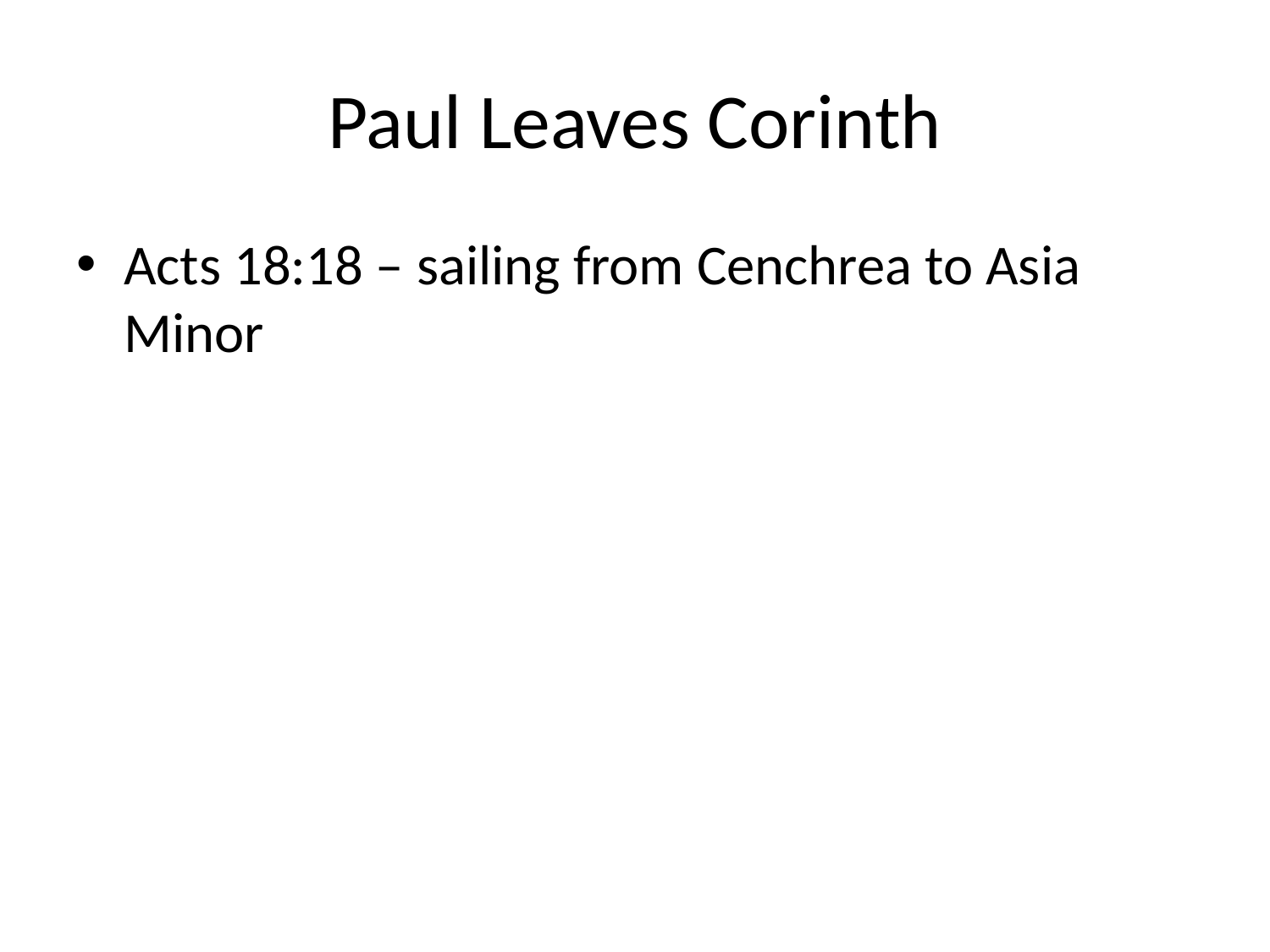

# Paul Leaves Corinth
Acts 18:18 – sailing from Cenchrea to Asia Minor